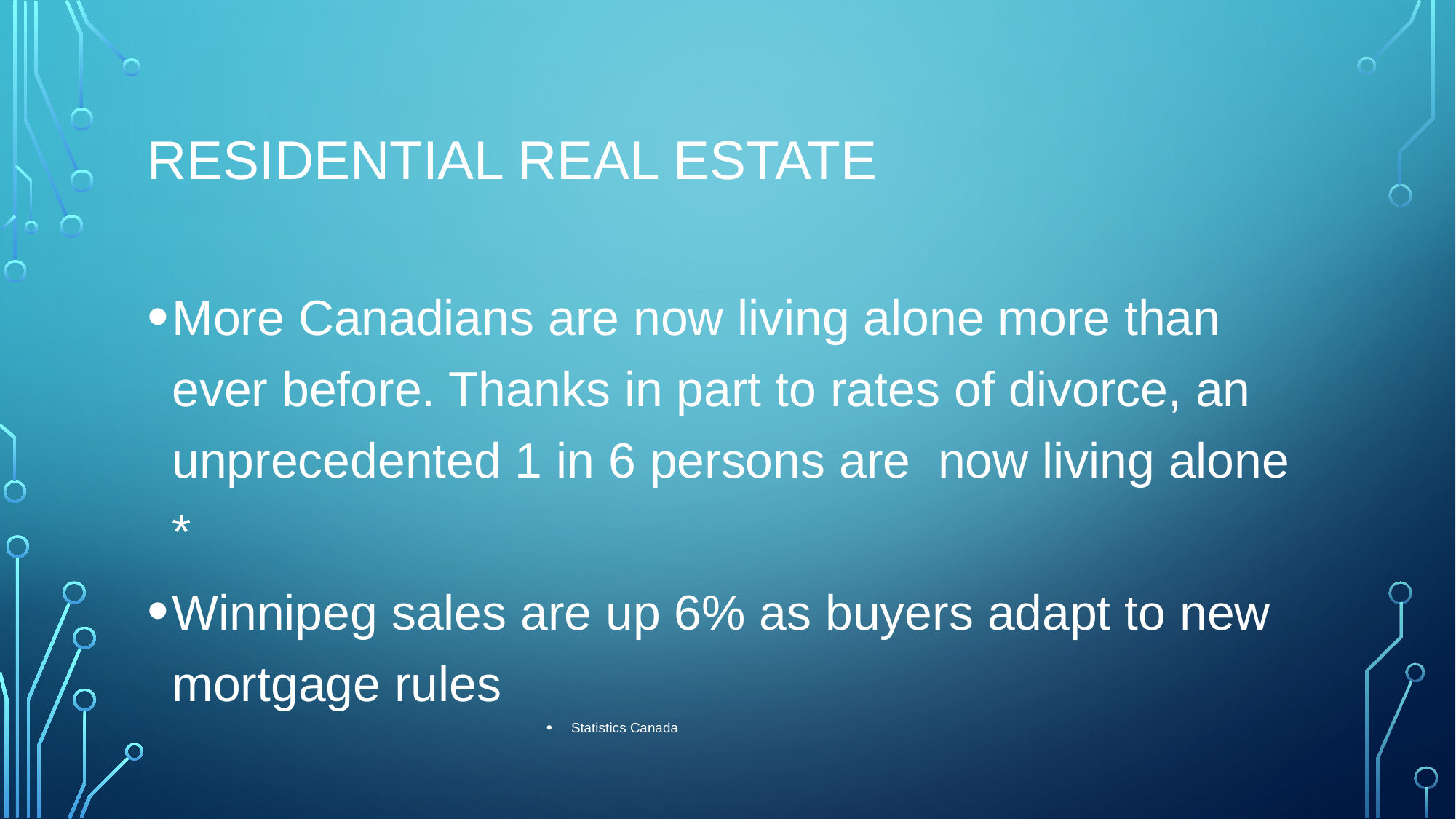

# Residential Real Estate
More Canadians are now living alone more than ever before. Thanks in part to rates of divorce, an unprecedented 1 in 6 persons are  now living alone *
Winnipeg sales are up 6% as buyers adapt to new mortgage rules
Statistics Canada